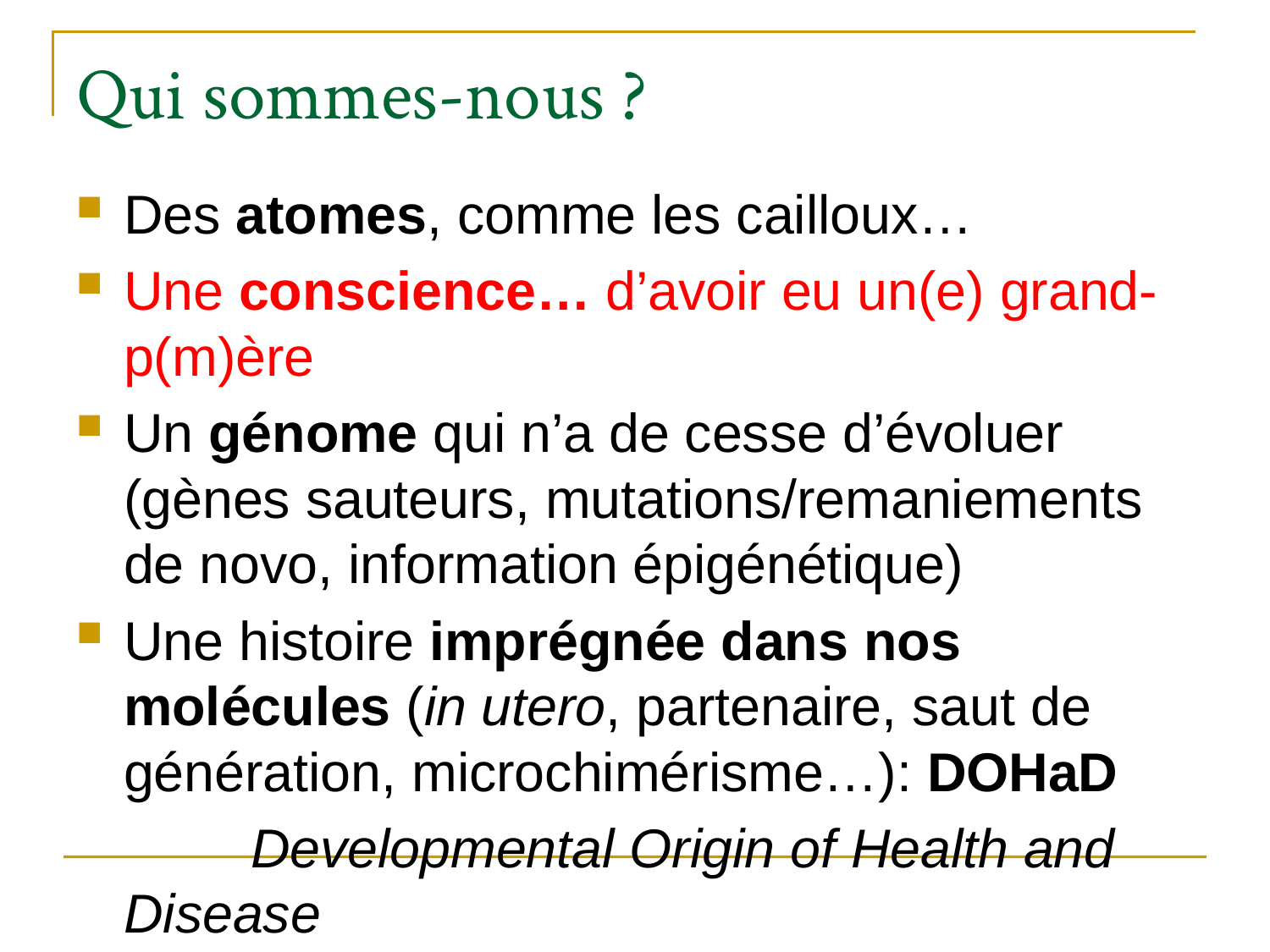

# Qui sommes-nous ?
Des atomes, comme les cailloux…
Une conscience… d’avoir eu un(e) grand-p(m)ère
Un génome qui n’a de cesse d’évoluer (gènes sauteurs, mutations/remaniements de novo, information épigénétique)
Une histoire imprégnée dans nos molécules (in utero, partenaire, saut de génération, microchimérisme…): DOHaD
		Developmental Origin of Health and Disease